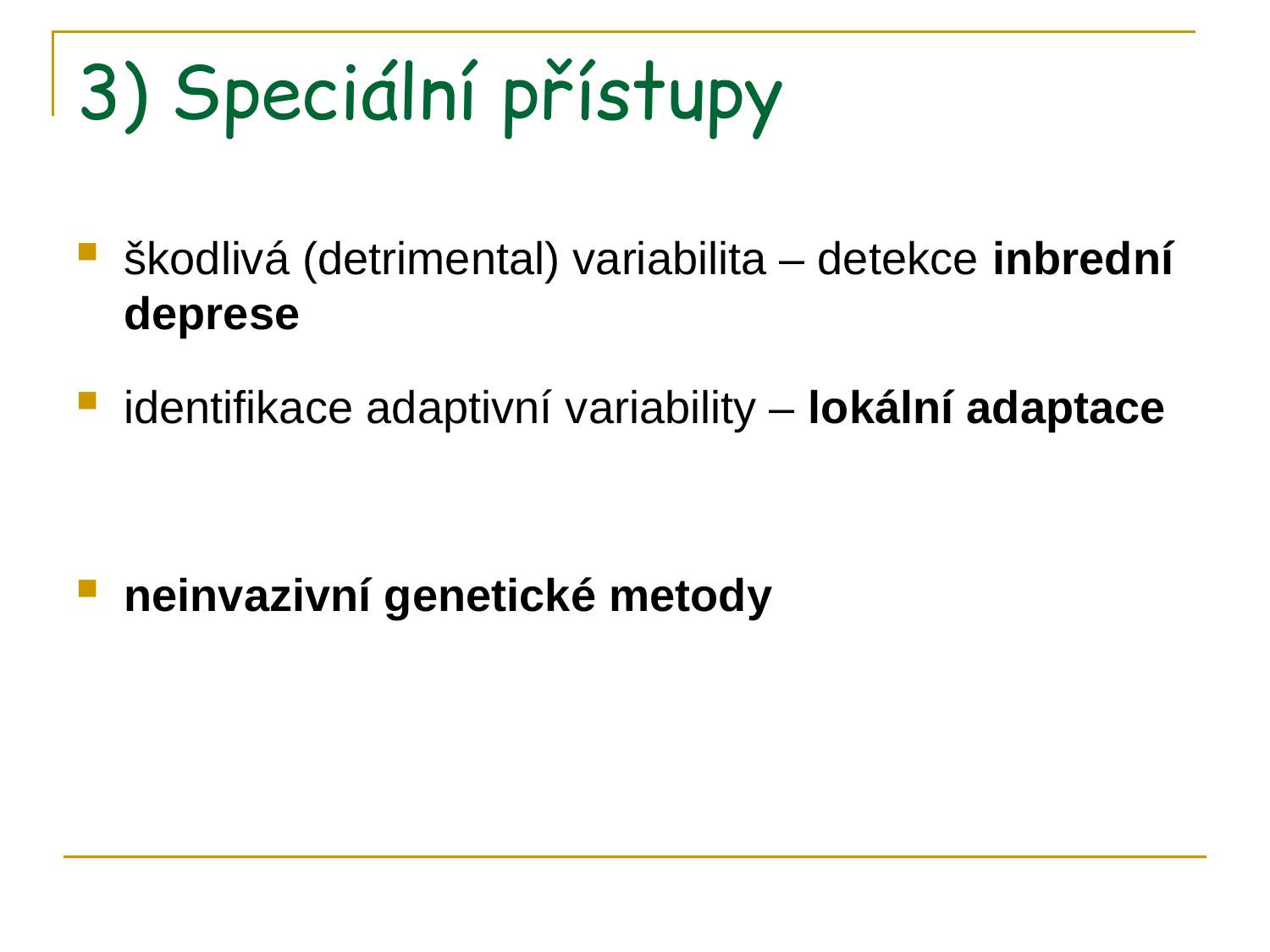

# 3) Speciální přístupy
škodlivá (detrimental) variabilita – detekce inbrední deprese
identifikace adaptivní variability – lokální adaptace

neinvazivní genetické metody